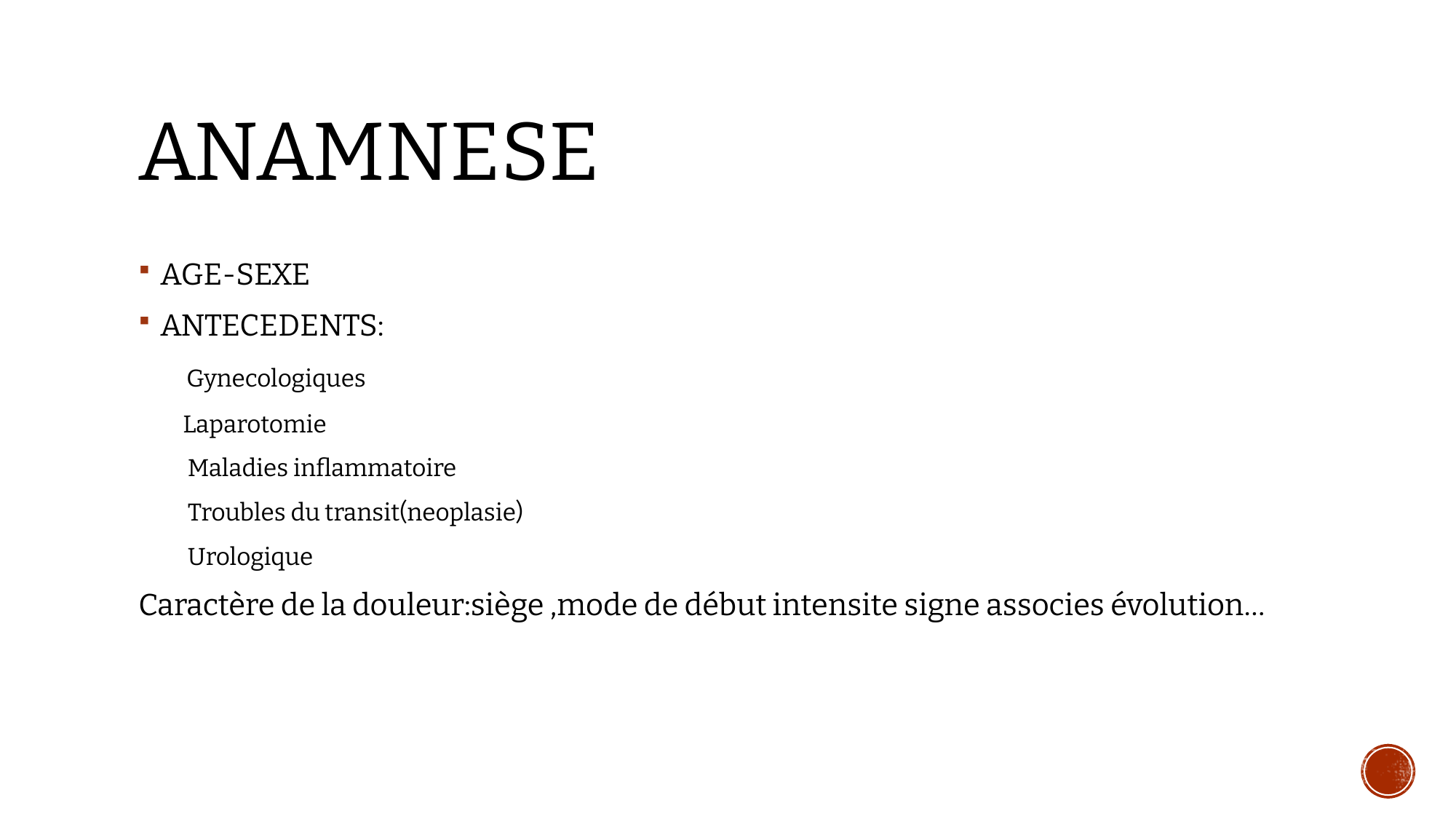

# ANAMNESE
AGE-SEXE
ANTECEDENTS:
        Gynecologiques
         Laparotomie
          Maladies inflammatoire
          Troubles du transit(neoplasie)
          Urologique
Caractère de la douleur:siège ,mode de début intensite signe associes évolution…